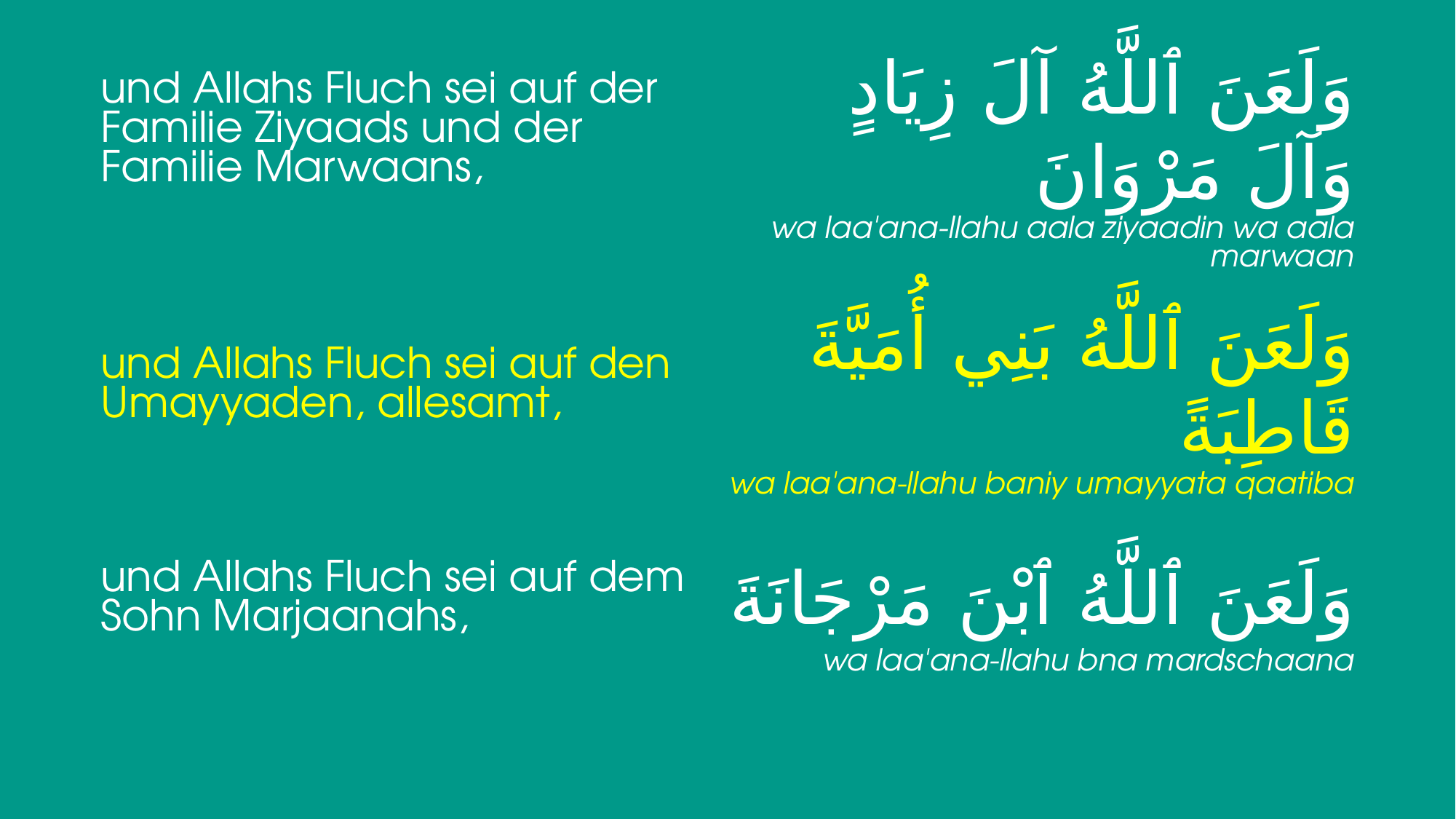

| und Allahs Fluch sei auf der Familie Ziyaads und der Familie Marwaans, | وَلَعَنَ ٱللَّهُ آلَ زِيَادٍ وَآلَ مَرْوَانَ |
| --- | --- |
|  | wa laa'ana-llahu aala ziyaadin wa aala marwaan |
| und Allahs Fluch sei auf den Umayyaden, allesamt, | وَلَعَنَ ٱللَّهُ بَنِي أُمَيَّةَ قَاطِبَةً |
|  | wa laa'ana-llahu baniy umayyata qaatiba |
| und Allahs Fluch sei auf dem Sohn Marjaanahs, | وَلَعَنَ ٱللَّهُ ٱبْنَ مَرْجَانَةَ |
|  | wa laa'ana-llahu bna mardschaana |